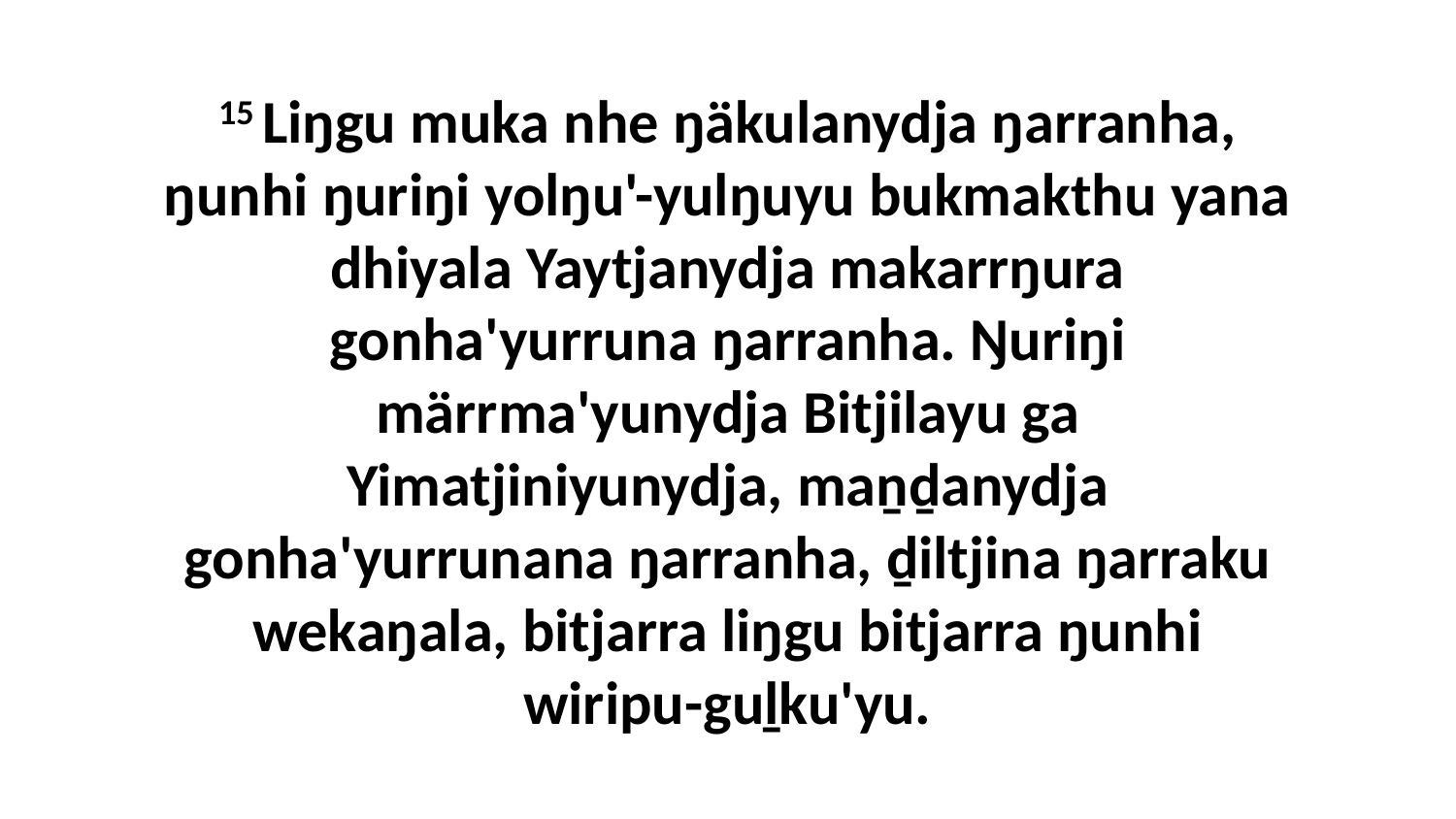

15 Liŋgu muka nhe ŋäkulanydja ŋarranha, ŋunhi ŋuriŋi yolŋu'-yulŋuyu bukmakthu yana dhiyala Yaytjanydja makarrŋura gonha'yurruna ŋarranha. Ŋuriŋi märrma'yunydja Bitjilayu ga Yimatjiniyunydja, maṉḏanydja gonha'yurrunana ŋarranha, ḏiltjina ŋarraku wekaŋala, bitjarra liŋgu bitjarra ŋunhi wiripu-guḻku'yu.